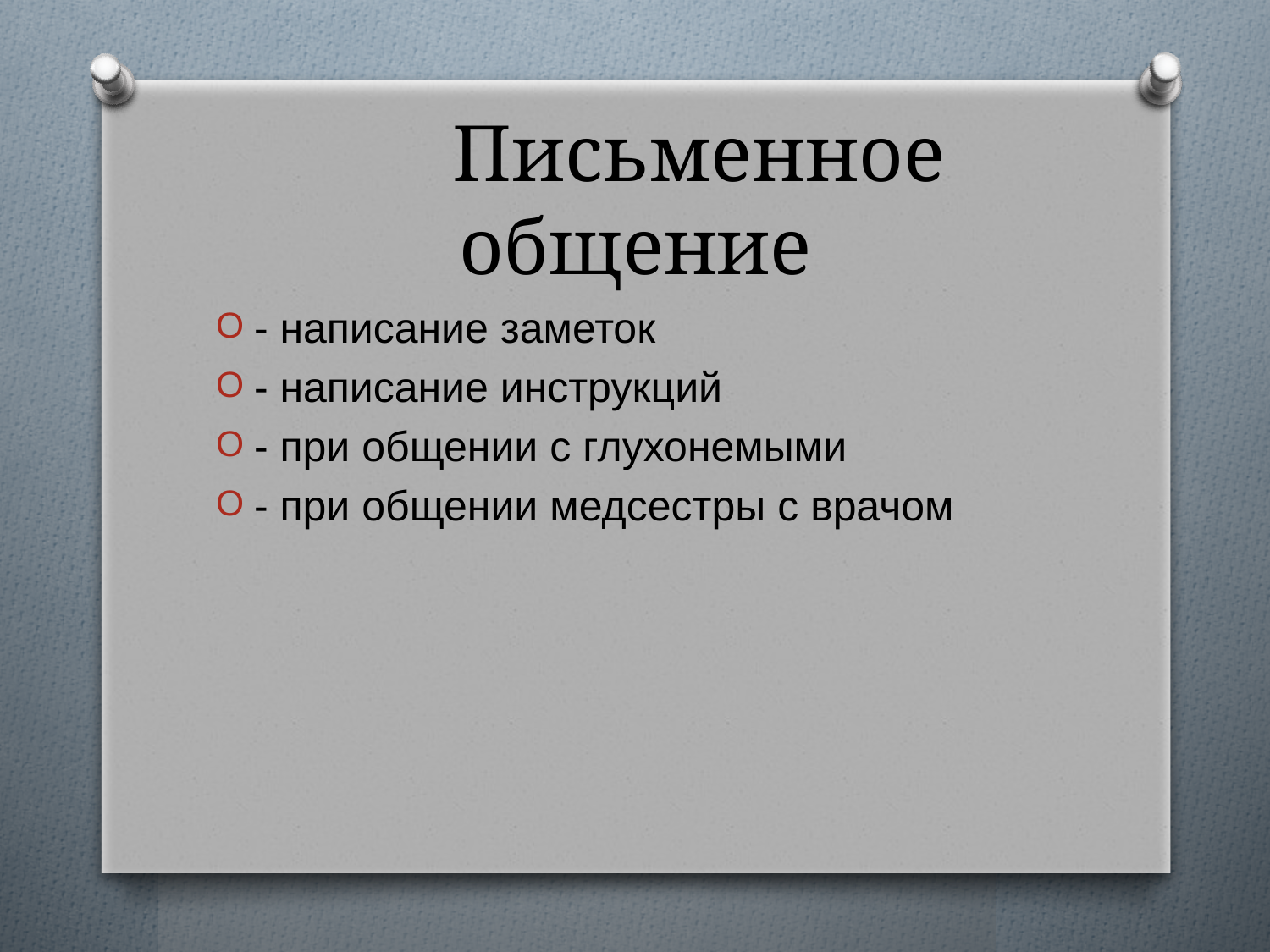

# Письменное общение
- написание заметок
- написание инструкций
- при общении с глухонемыми
- при общении медсестры с врачом